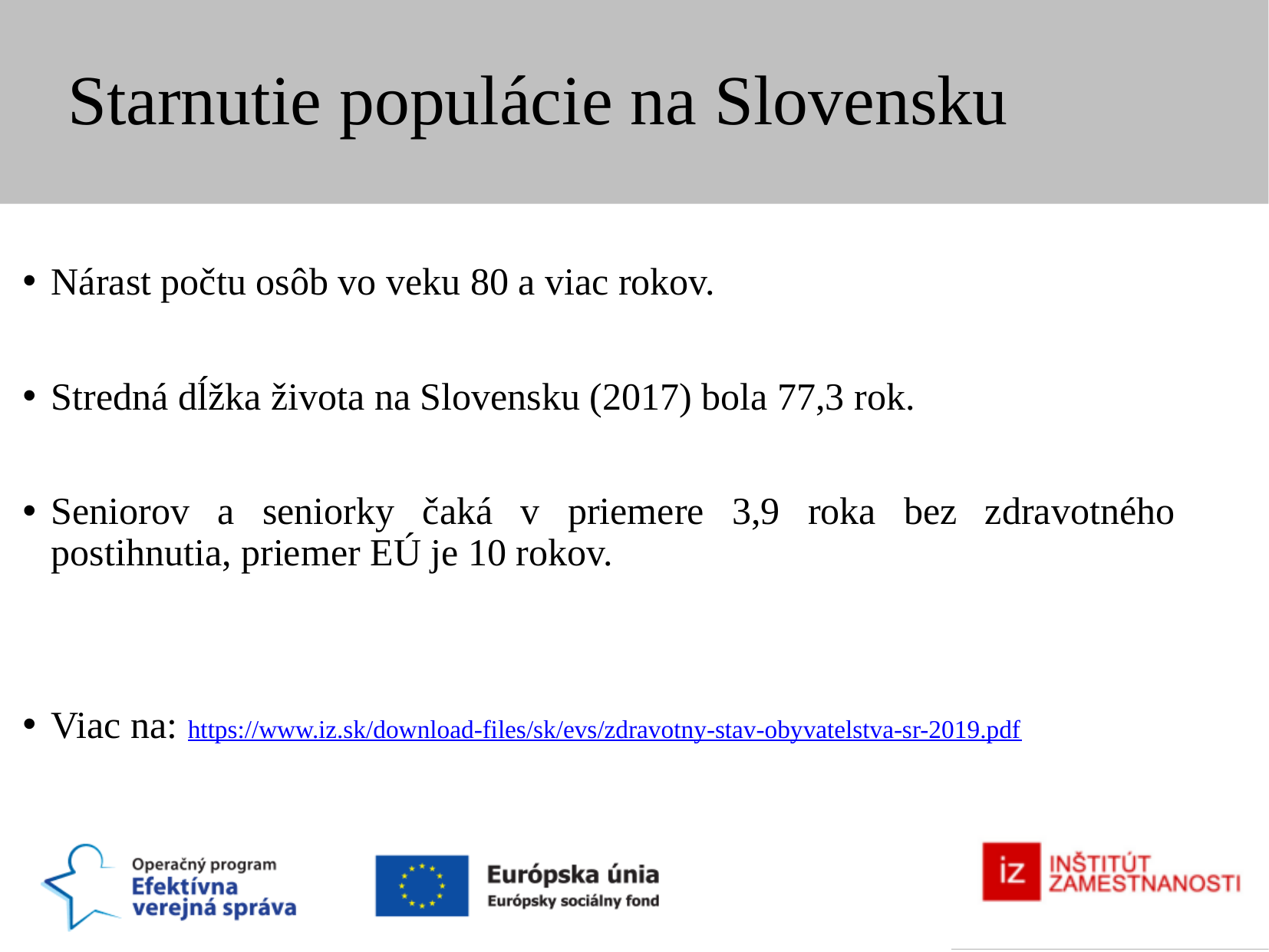

Starnutie populácie na Slovensku
Nárast počtu osôb vo veku 80 a viac rokov.

Stredná dĺžka života na Slovensku (2017) bola 77,3 rok.

Seniorov a seniorky čaká v priemere 3,9 roka bez zdravotného postihnutia, priemer EÚ je 10 rokov.

Viac na: https://www.iz.sk/download-files/sk/evs/zdravotny-stav-obyvatelstva-sr-2019.pdf